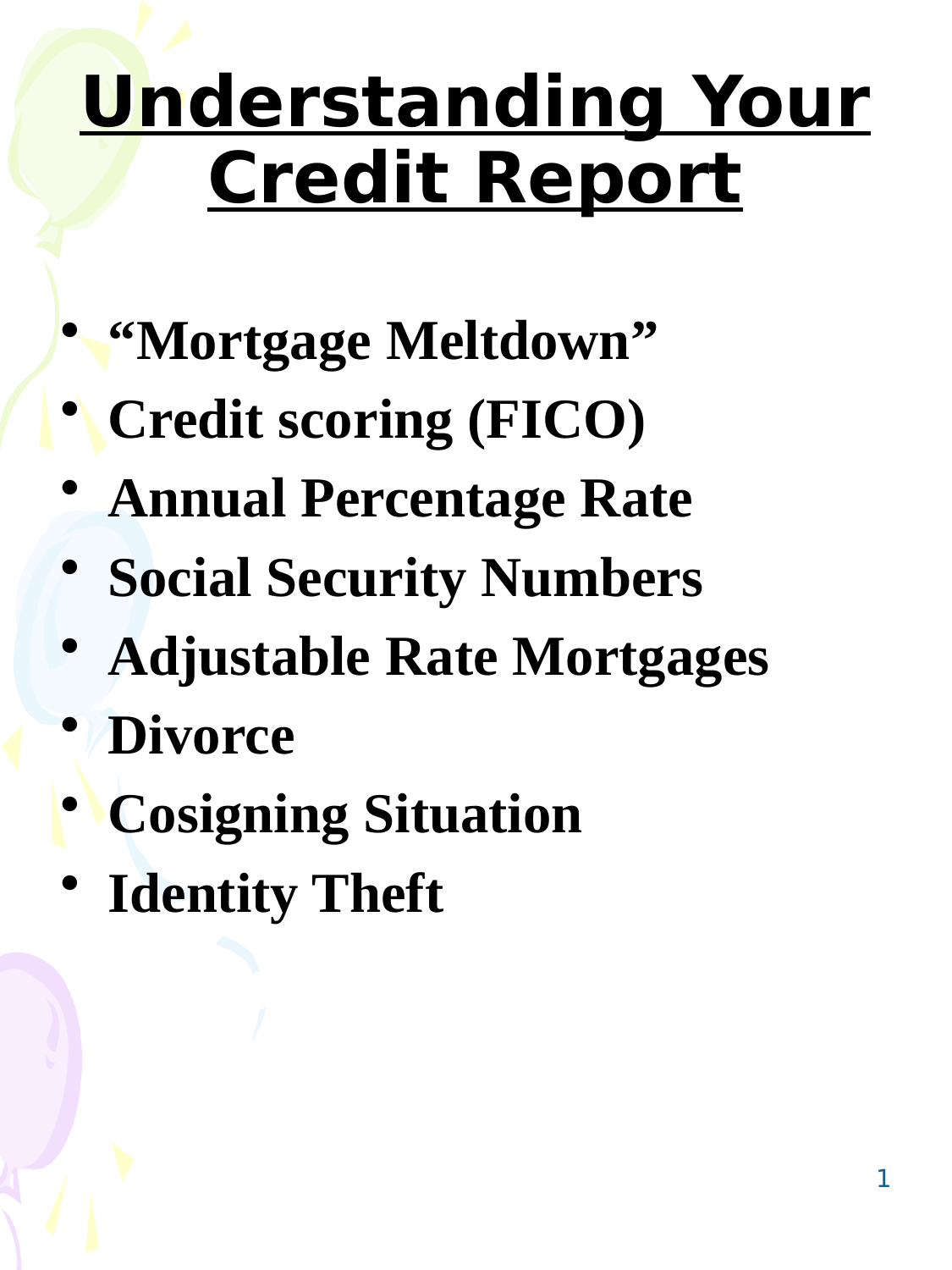

# Understanding Your Credit Report
“Mortgage Meltdown”
Credit scoring (FICO)
Annual Percentage Rate
Social Security Numbers
Adjustable Rate Mortgages
Divorce
Cosigning Situation
Identity Theft
1